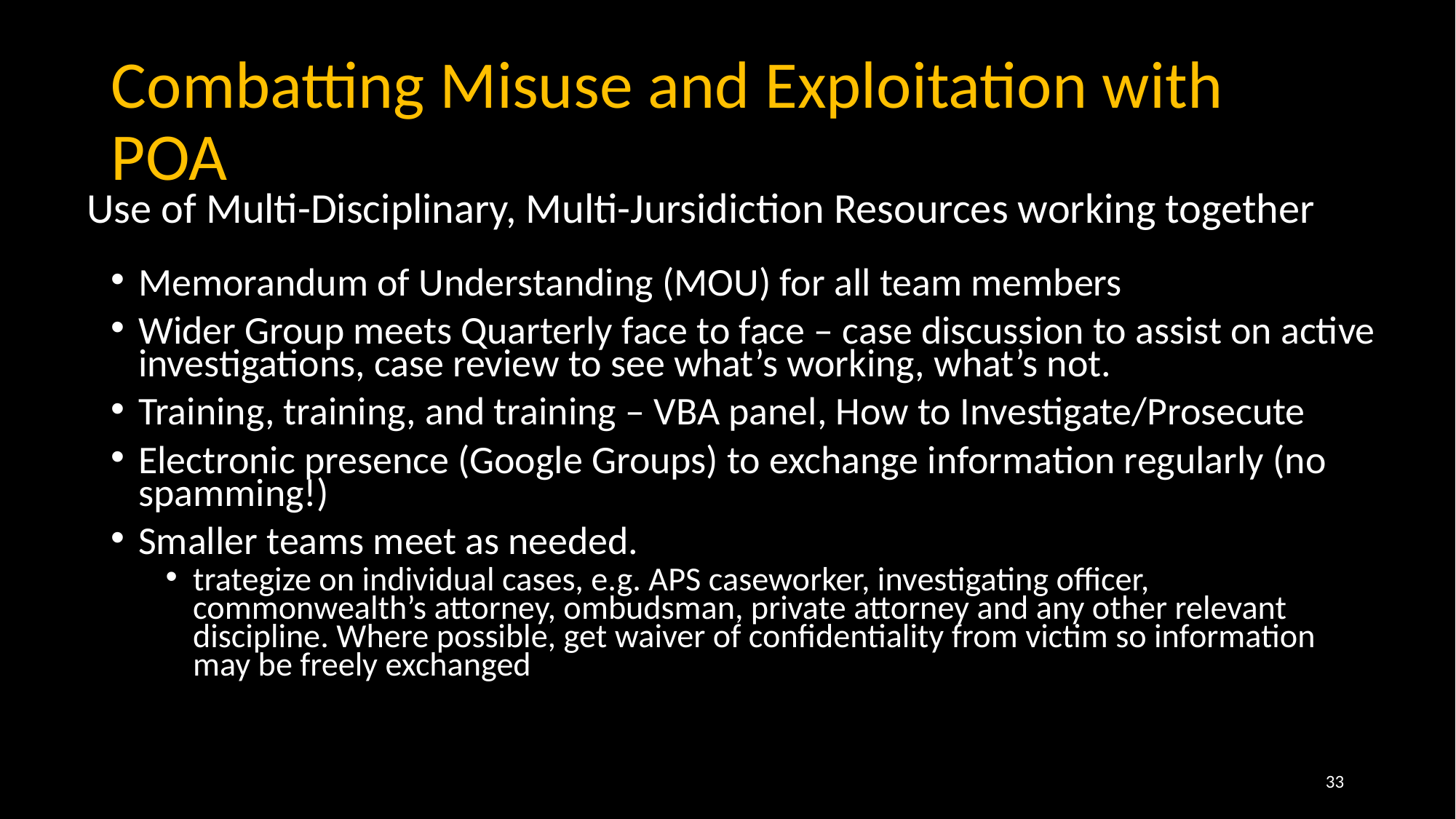

# Combatting Misuse and Exploitation with POA
Use of Multi-Disciplinary, Multi-Jursidiction Resources working together
Memorandum of Understanding (MOU) for all team members
Wider Group meets Quarterly face to face – case discussion to assist on active investigations, case review to see what’s working, what’s not.
Training, training, and training – VBA panel, How to Investigate/Prosecute
Electronic presence (Google Groups) to exchange information regularly (no spamming!)
Smaller teams meet as needed.
trategize on individual cases, e.g. APS caseworker, investigating officer, commonwealth’s attorney, ombudsman, private attorney and any other relevant discipline. Where possible, get waiver of confidentiality from victim so information may be freely exchanged
33